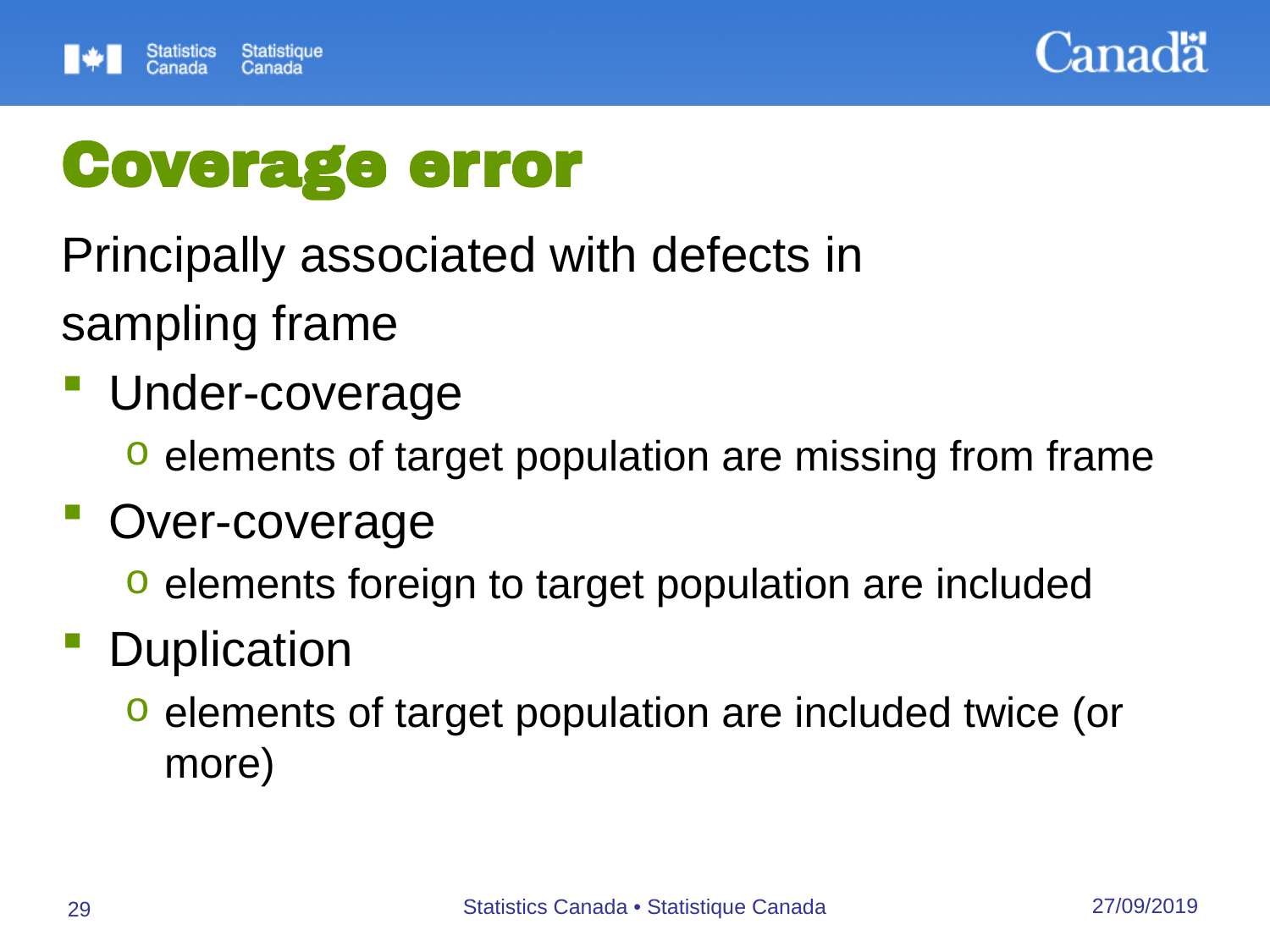

# Coverage error
Principally associated with defects in
sampling frame
Under-coverage
elements of target population are missing from frame
Over-coverage
elements foreign to target population are included
Duplication
elements of target population are included twice (or more)
27/09/2019
Statistics Canada • Statistique Canada
29